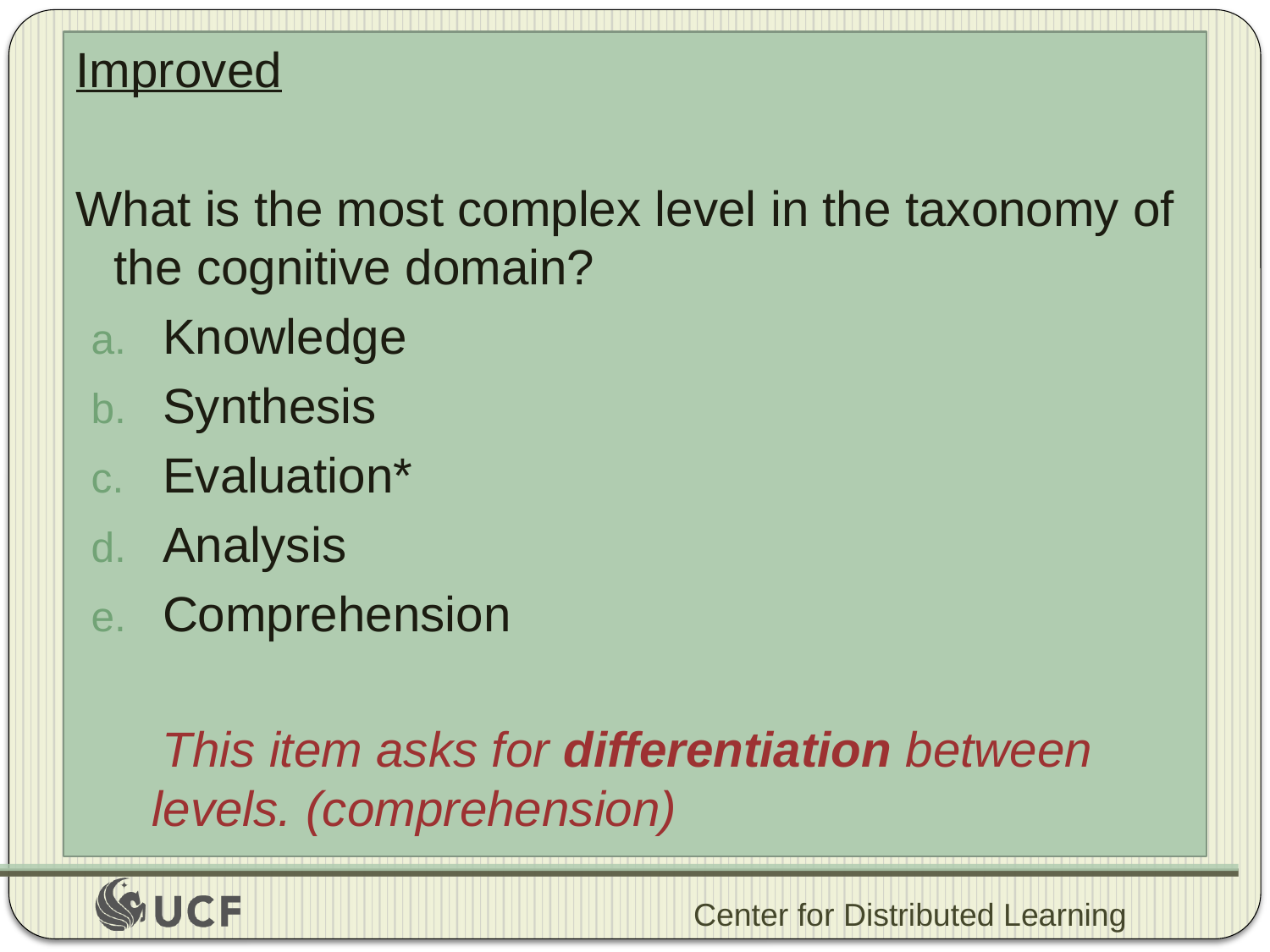

Improved

What is the most complex level in the taxonomy of the cognitive domain?
Knowledge
Synthesis
Evaluation*
Analysis
Comprehension

This item asks for differentiation between levels. (comprehension)